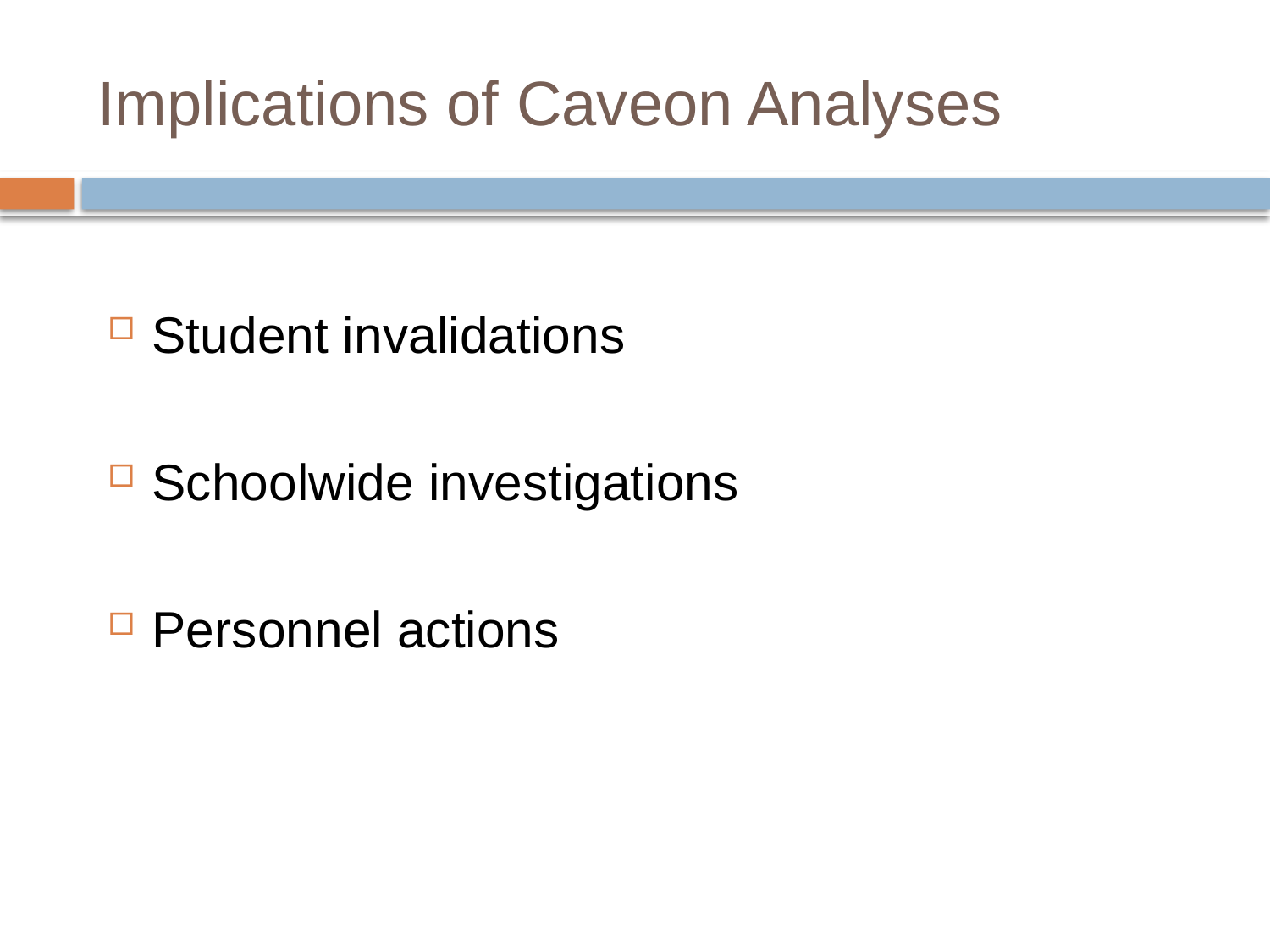

# Implications of Caveon Analyses

Student invalidations

Schoolwide investigations

Personnel actions